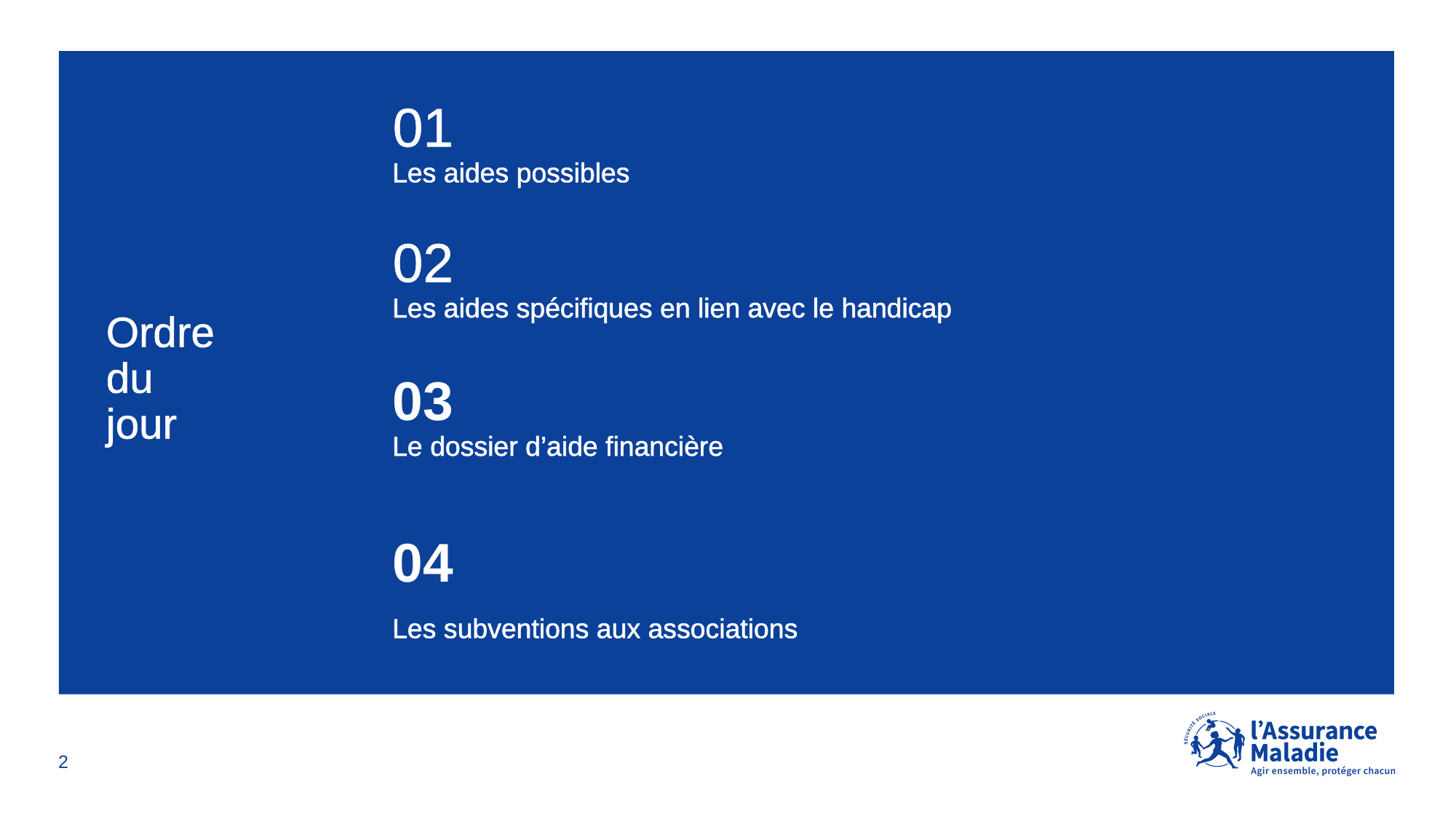

# Ordre du jour
01

Les aides possibles
02

Les aides spécifiques en lien avec le handicap
03

Le dossier d’aide financière
04

Les subventions aux associations

2